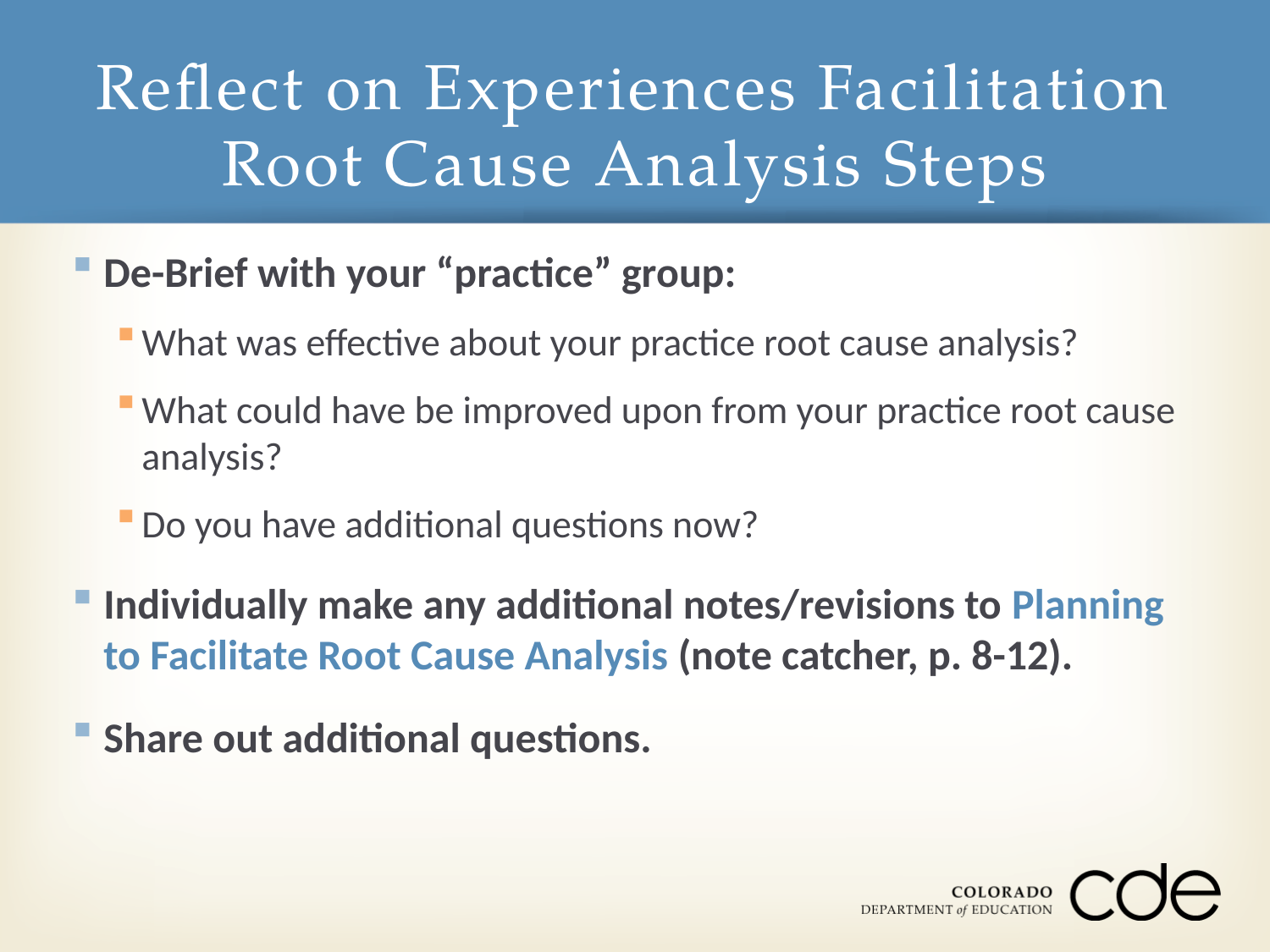

# Reflect on Experiences Facilitation Root Cause Analysis Steps
De-Brief with your “practice” group:
What was effective about your practice root cause analysis?
What could have be improved upon from your practice root cause analysis?
Do you have additional questions now?
Individually make any additional notes/revisions to Planning to Facilitate Root Cause Analysis (note catcher, p. 8-12).
Share out additional questions.